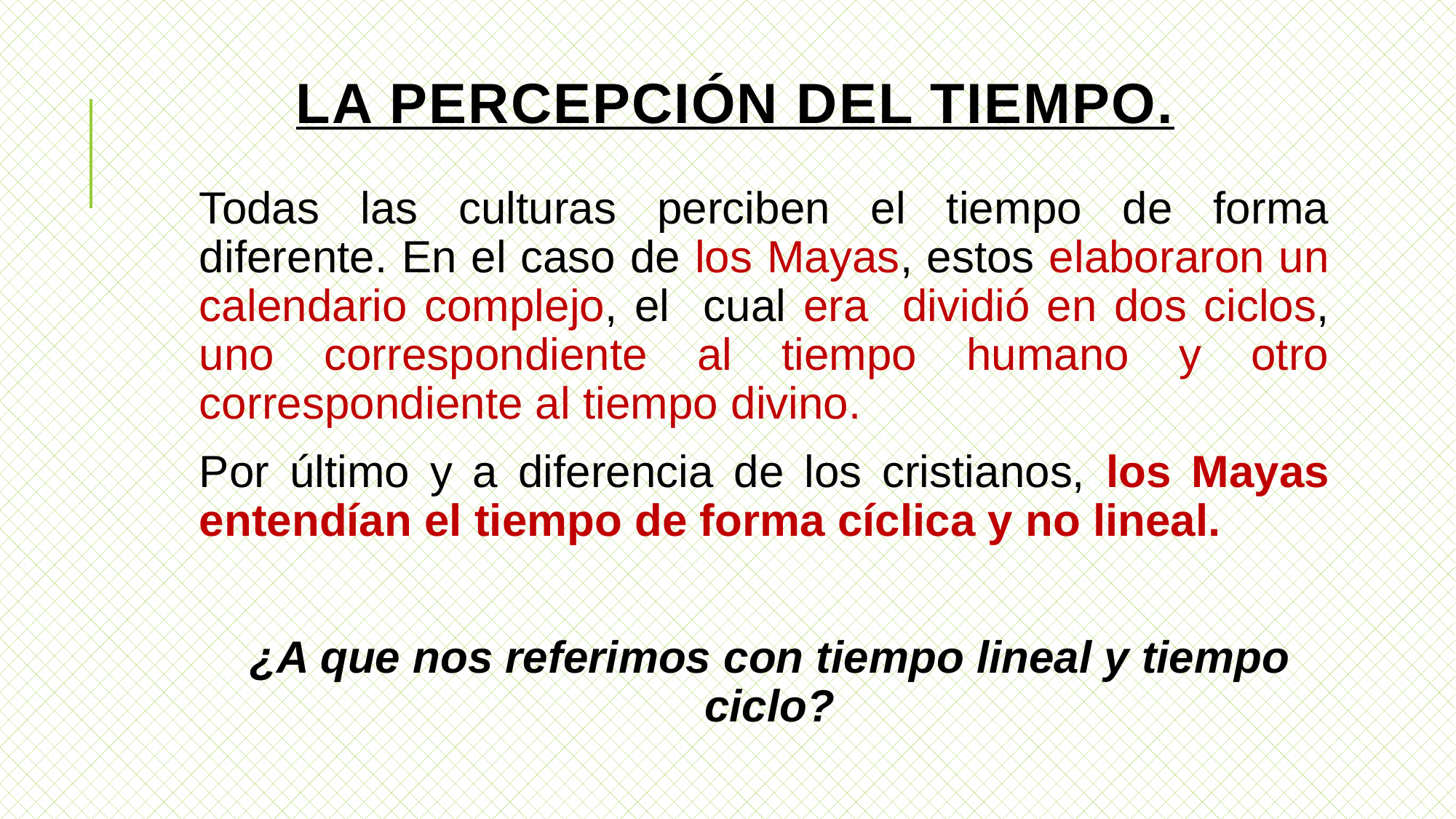

# LA PERCEPCIÓN DEL TIEMPO.
Todas las culturas perciben el tiempo de forma diferente. En el caso de los Mayas, estos elaboraron un calendario complejo, el  cual era  dividió en dos ciclos, uno correspondiente al tiempo humano y otro correspondiente al tiempo divino.
Por último y a diferencia de los cristianos, los Mayas entendían el tiempo de forma cíclica y no lineal.

¿A que nos referimos con tiempo lineal y tiempo ciclo?